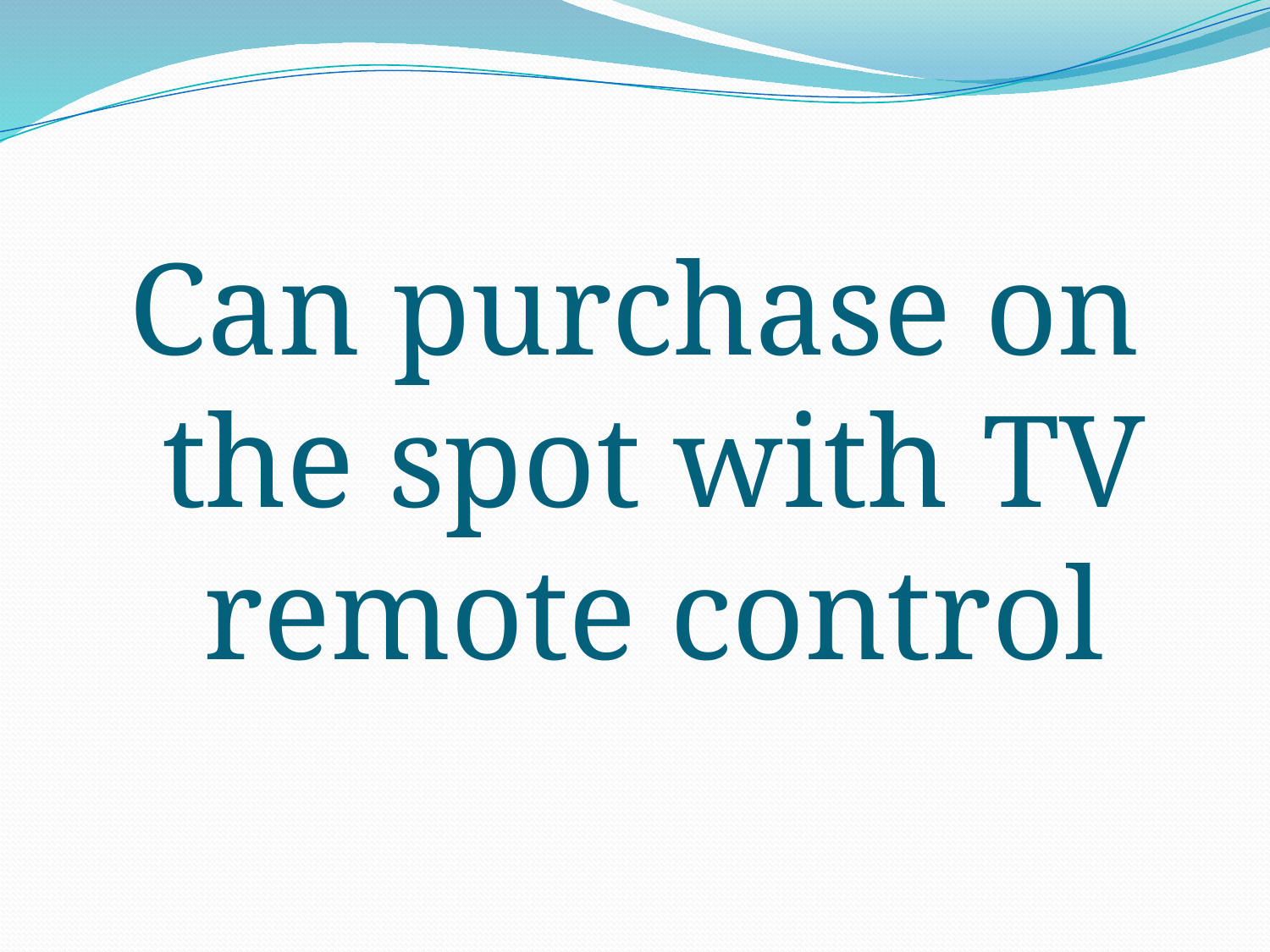

Can purchase on the spot with TV remote control